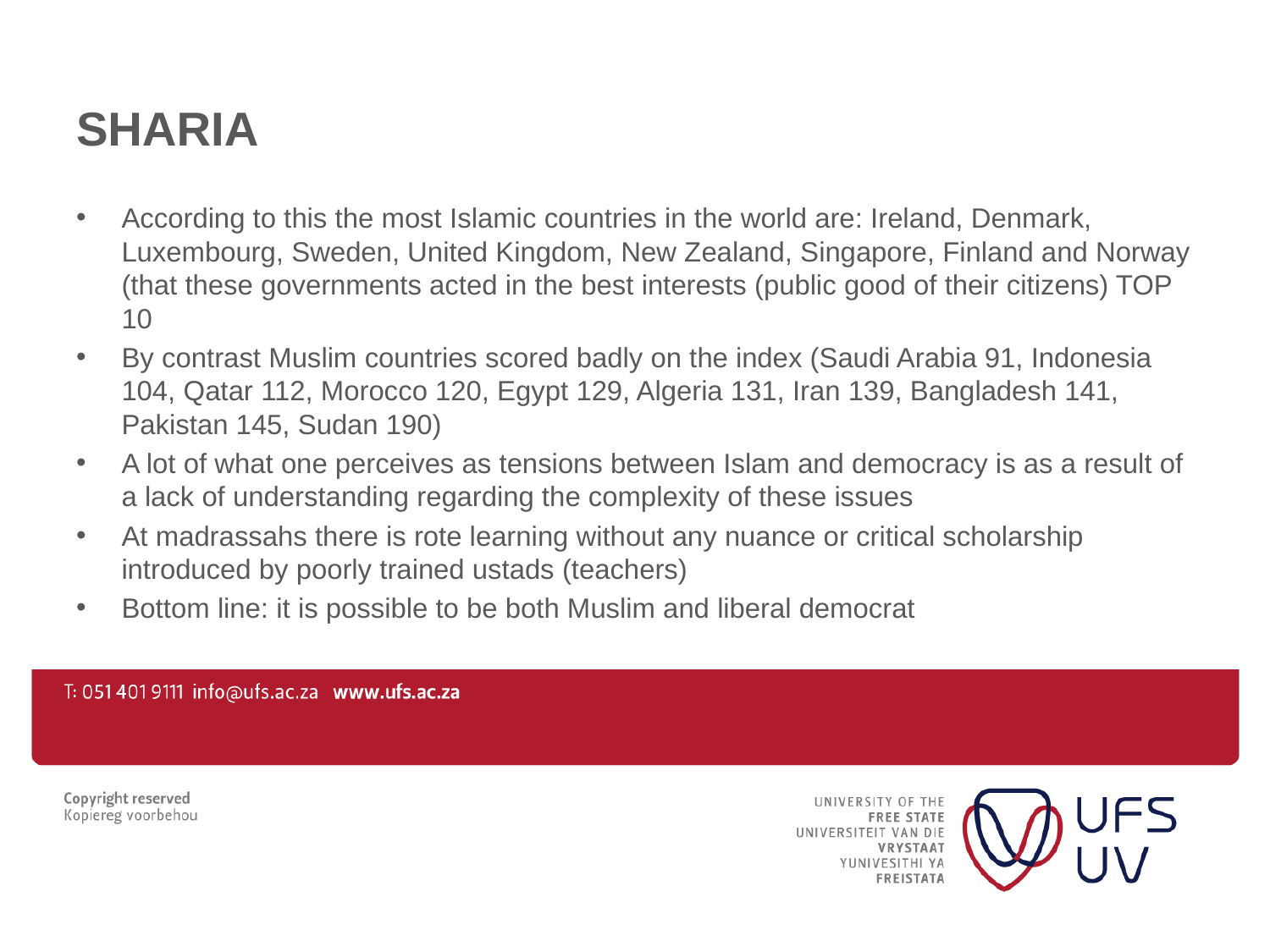

# sharia
According to this the most Islamic countries in the world are: Ireland, Denmark, Luxembourg, Sweden, United Kingdom, New Zealand, Singapore, Finland and Norway (that these governments acted in the best interests (public good of their citizens) TOP 10
By contrast Muslim countries scored badly on the index (Saudi Arabia 91, Indonesia 104, Qatar 112, Morocco 120, Egypt 129, Algeria 131, Iran 139, Bangladesh 141, Pakistan 145, Sudan 190)
A lot of what one perceives as tensions between Islam and democracy is as a result of a lack of understanding regarding the complexity of these issues
At madrassahs there is rote learning without any nuance or critical scholarship introduced by poorly trained ustads (teachers)
Bottom line: it is possible to be both Muslim and liberal democrat